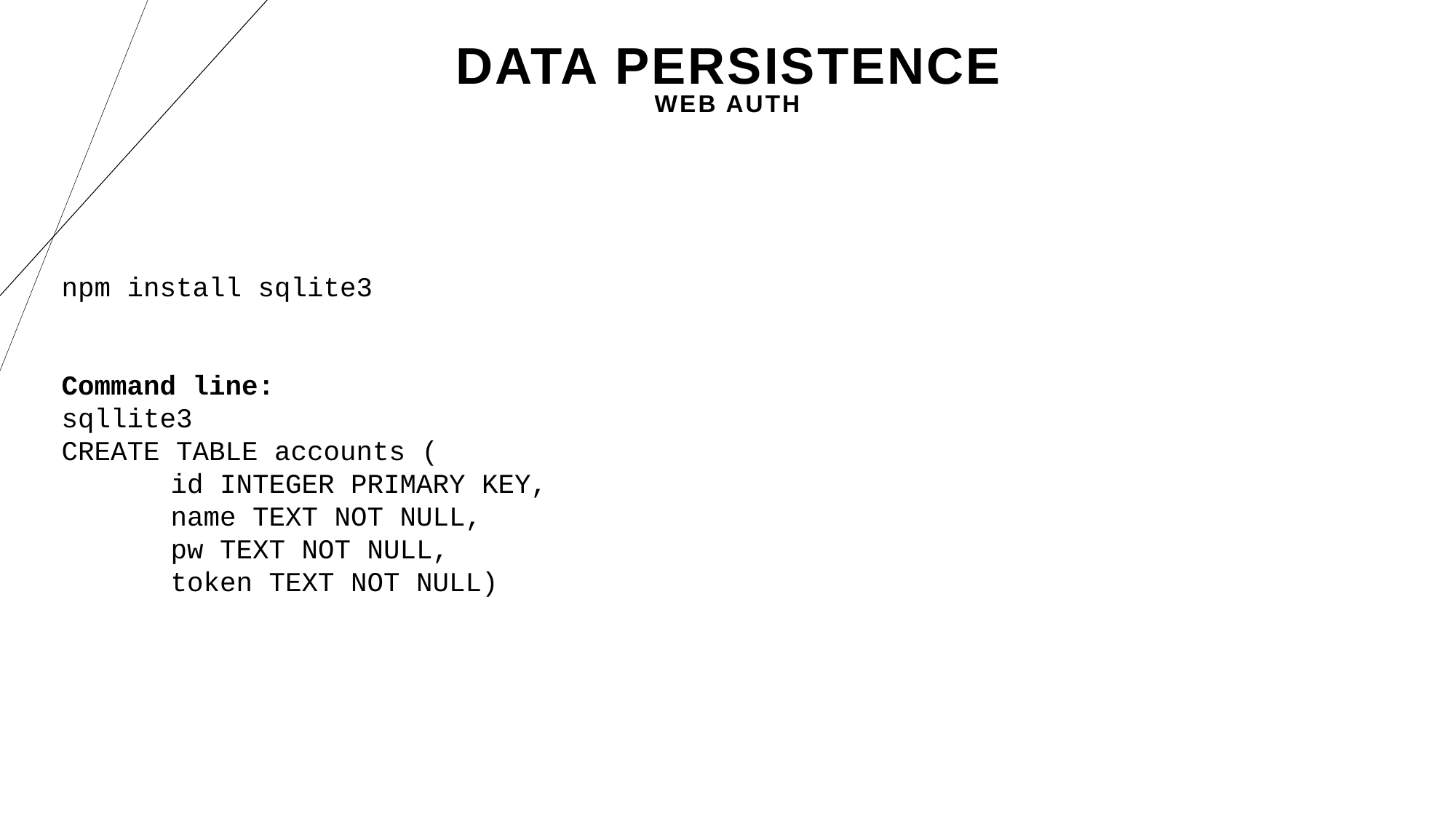

# Data Persistence
Web Auth
npm install sqlite3

Command line:
sqllite3
CREATE TABLE accounts (
	id INTEGER PRIMARY KEY,
	name TEXT NOT NULL,
	pw TEXT NOT NULL,
	token TEXT NOT NULL)